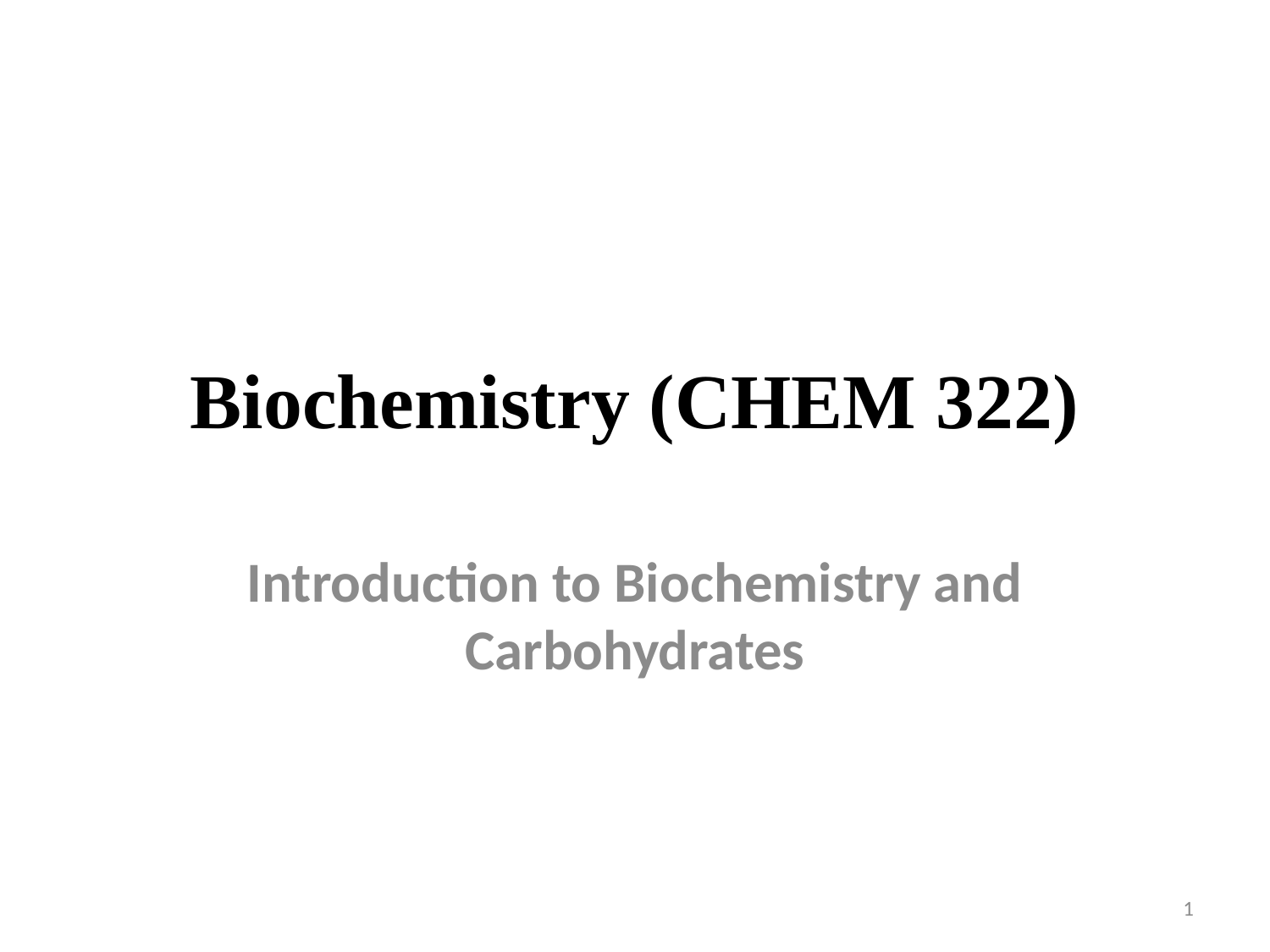

# Biochemistry (CHEM 322)
Introduction to Biochemistry and Carbohydrates
1